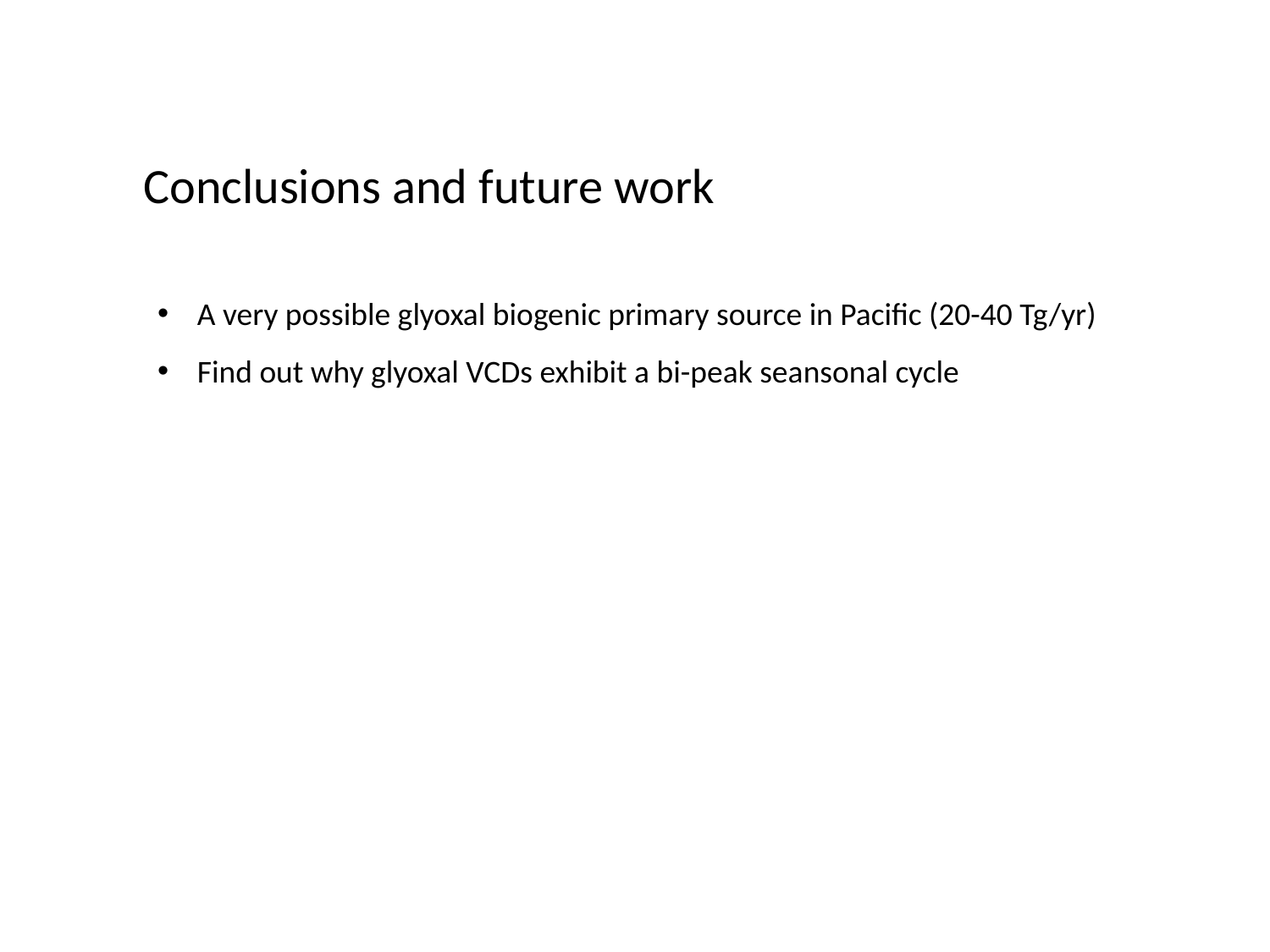

Conclusions and future work

A very possible glyoxal biogenic primary source in Pacific (20-40 Tg/yr)
Find out why glyoxal VCDs exhibit a bi-peak seansonal cycle